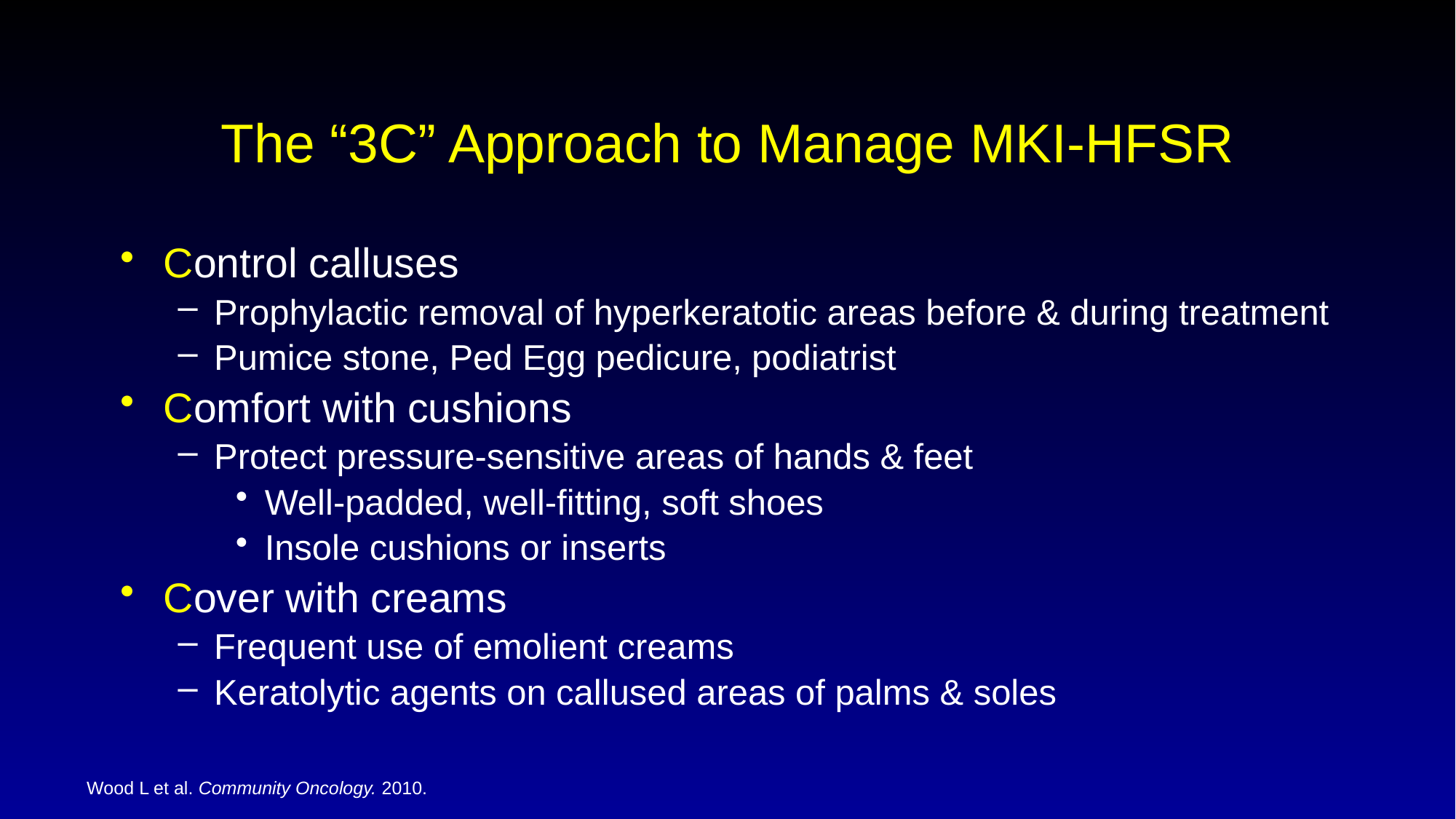

# The “3C” Approach to Manage MKI-HFSR
Control calluses
Prophylactic removal of hyperkeratotic areas before & during treatment
Pumice stone, Ped Egg pedicure, podiatrist
Comfort with cushions
Protect pressure-sensitive areas of hands & feet
Well-padded, well-fitting, soft shoes
Insole cushions or inserts
Cover with creams
Frequent use of emolient creams
Keratolytic agents on callused areas of palms & soles
Wood L et al. Community Oncology. 2010.